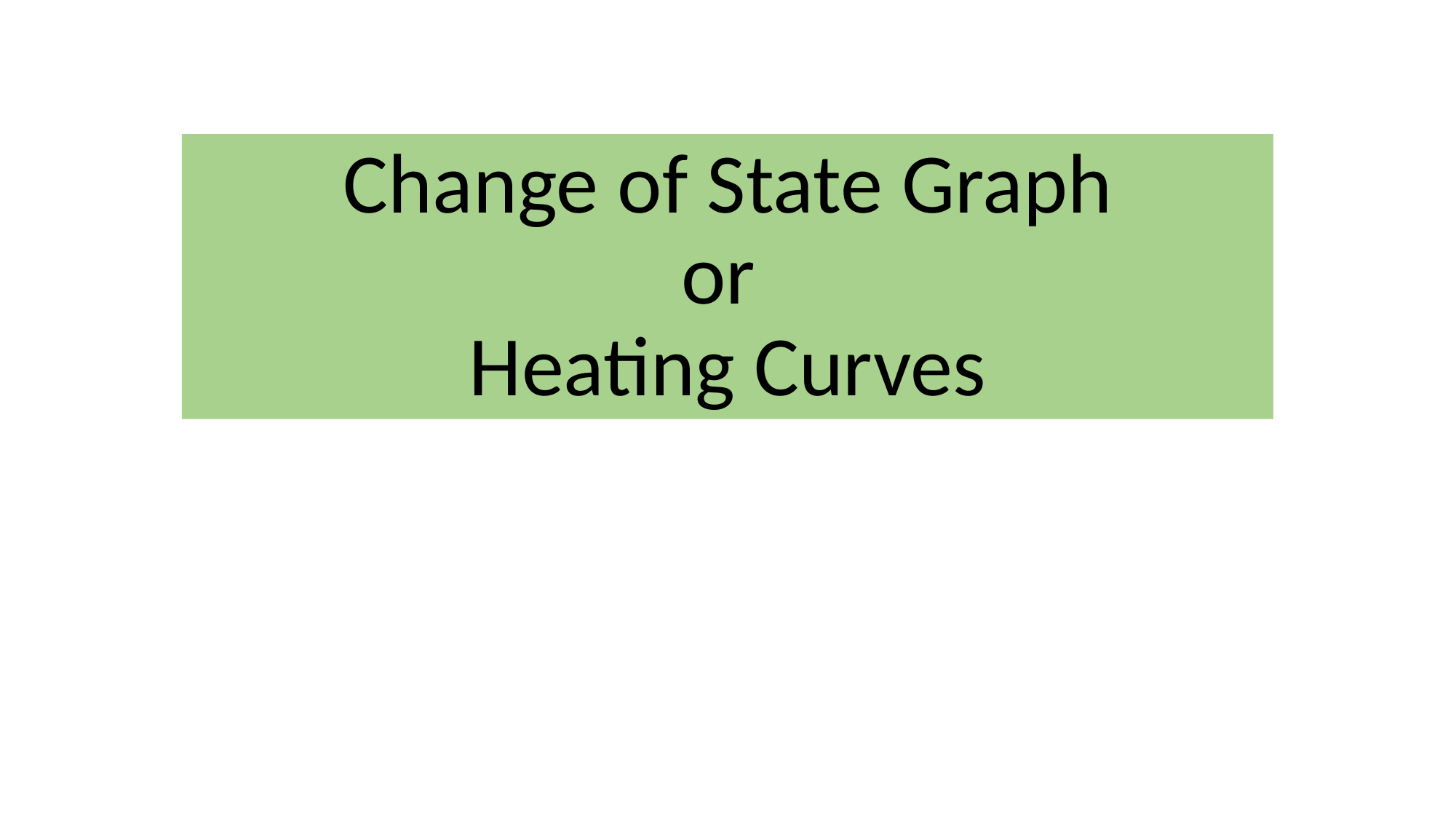

# Change of State Graph or Heating Curves